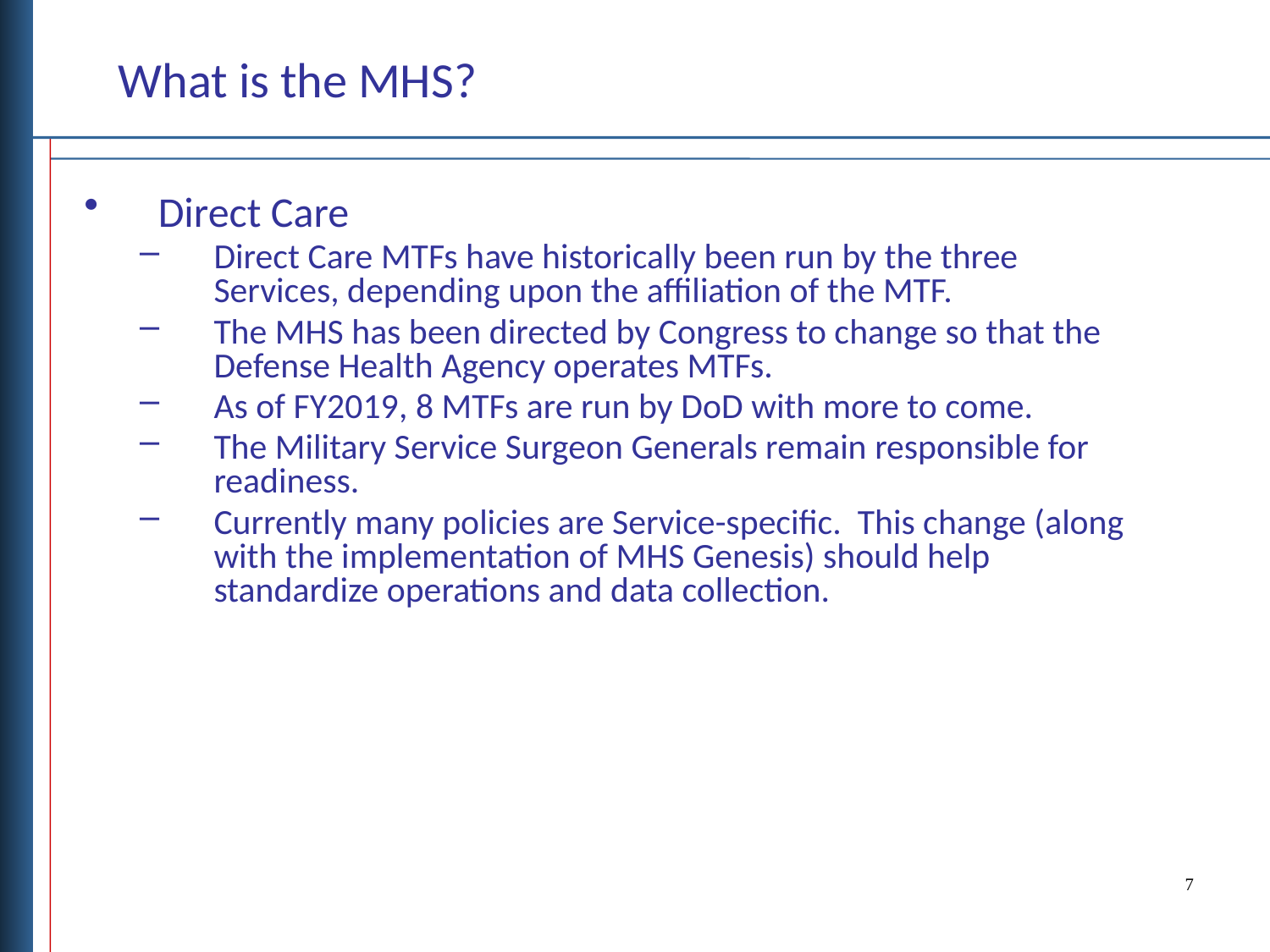

What is the MHS?
Direct Care
Direct Care MTFs have historically been run by the three Services, depending upon the affiliation of the MTF.
The MHS has been directed by Congress to change so that the Defense Health Agency operates MTFs.
As of FY2019, 8 MTFs are run by DoD with more to come.
The Military Service Surgeon Generals remain responsible for readiness.
Currently many policies are Service-specific.  This change (along with the implementation of MHS Genesis) should help standardize operations and data collection.

7